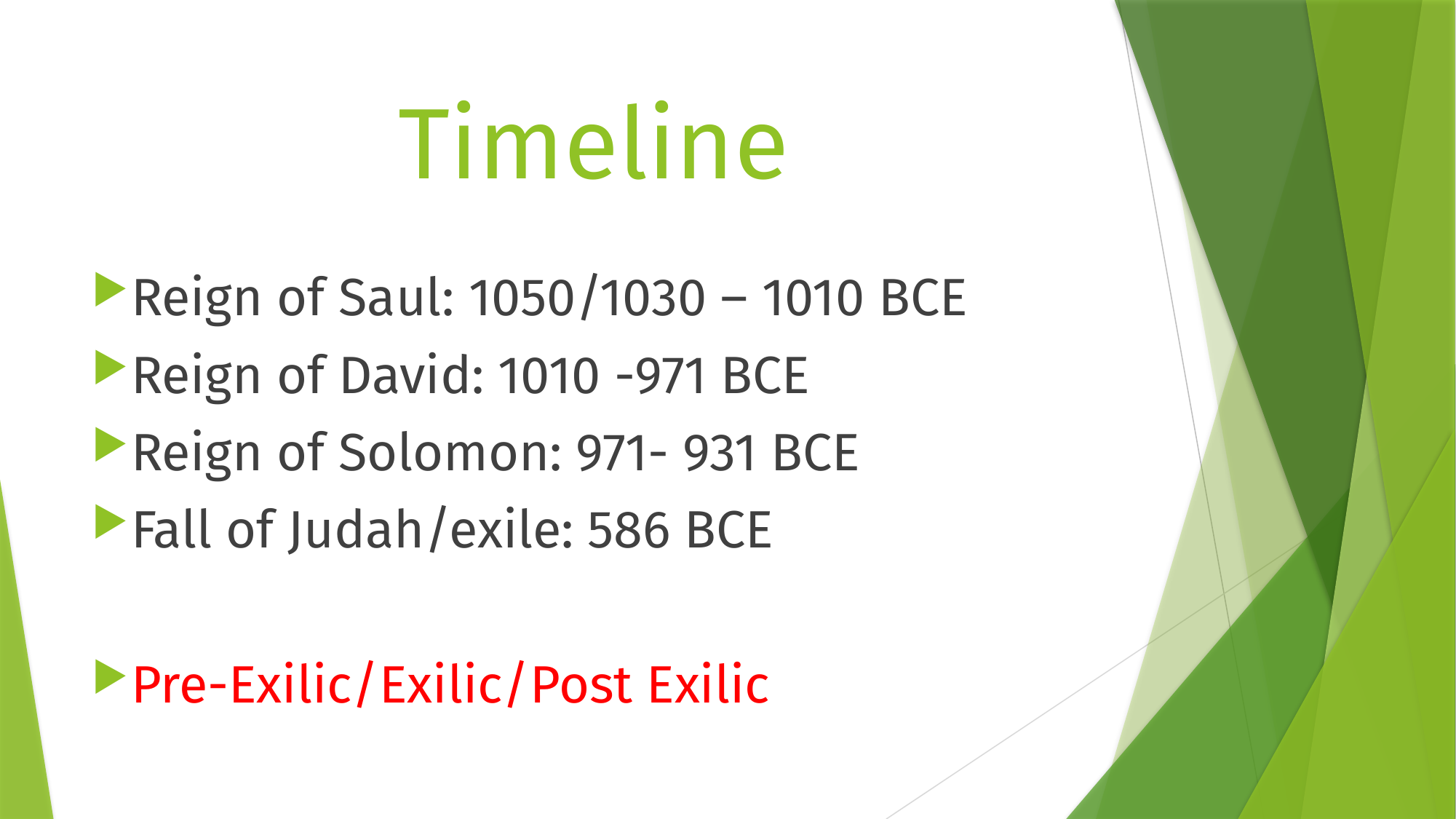

# Timeline
Reign of Saul: 1050/1030 – 1010 BCE
Reign of David: 1010 -971 BCE
Reign of Solomon: 971- 931 BCE
Fall of Judah/exile: 586 BCE

Pre-Exilic/Exilic/Post Exilic